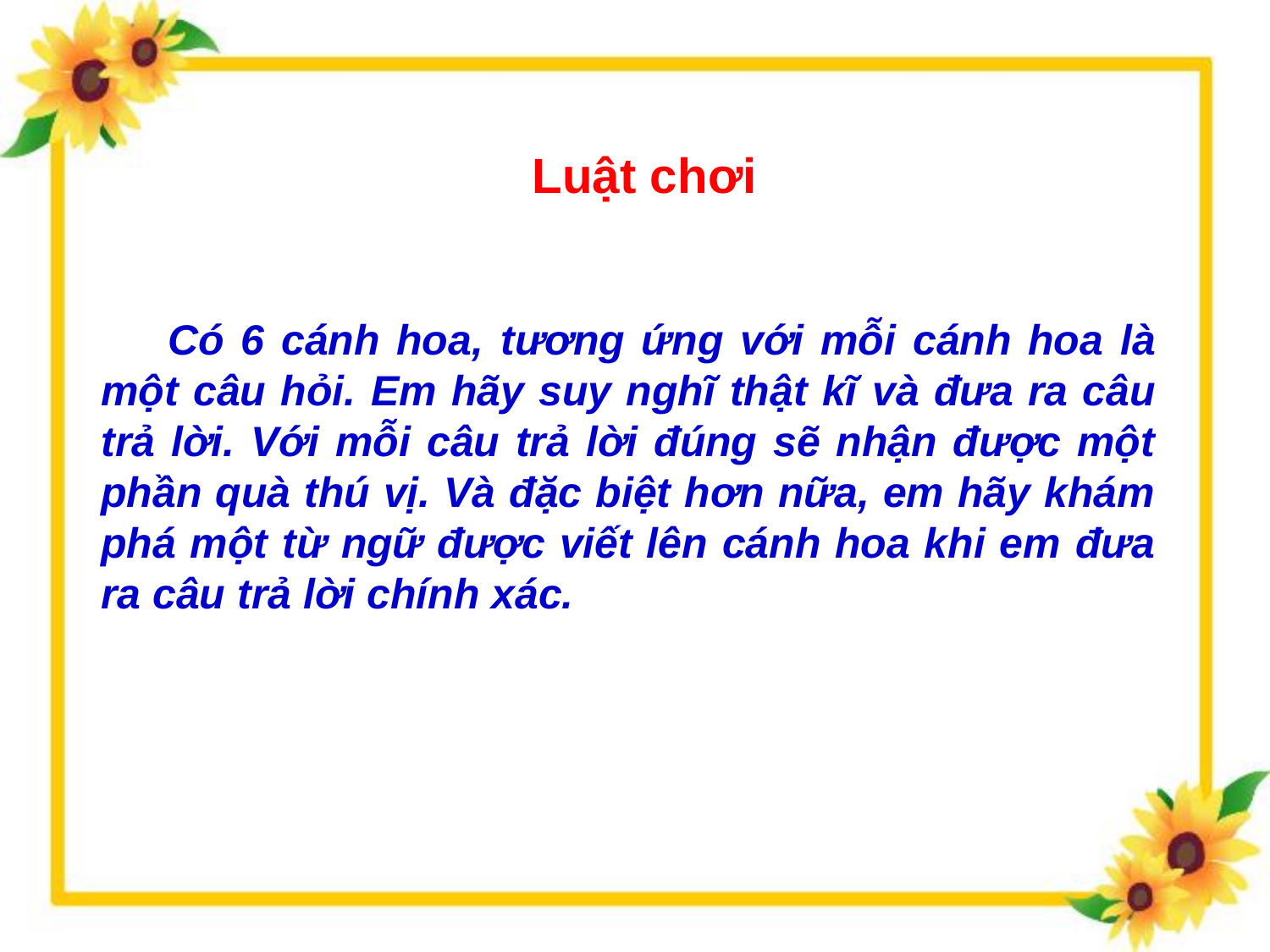

Luật chơi
    Có 6 cánh hoa, tương ứng với mỗi cánh hoa là một câu hỏi. Em hãy suy nghĩ thật kĩ và đưa ra câu trả lời. Với mỗi câu trả lời đúng sẽ nhận được một phần quà thú vị. Và đặc biệt hơn nữa, em hãy khám phá một từ ngữ được viết lên cánh hoa khi em đưa ra câu trả lời chính xác.